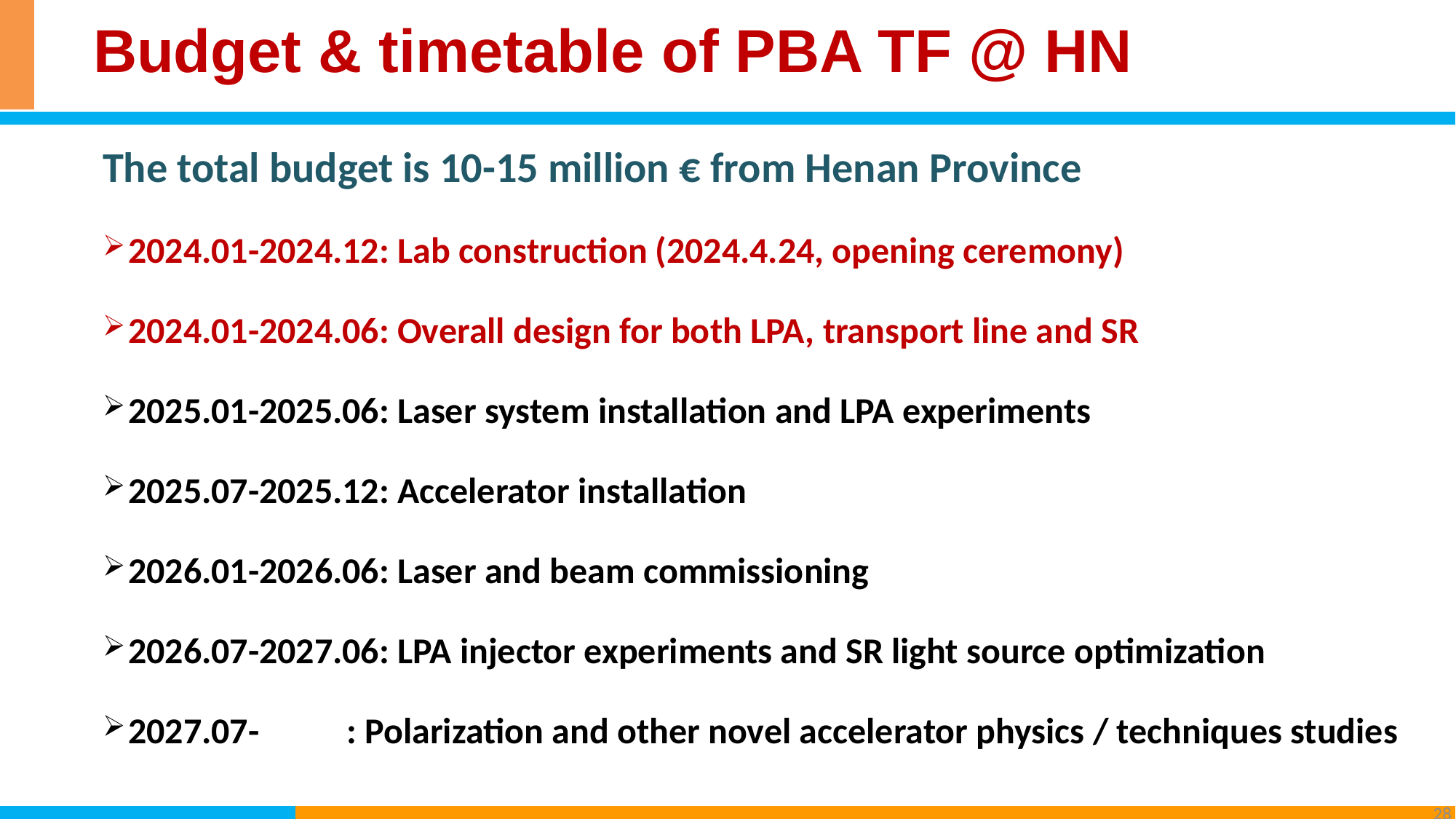

Budget & timetable of PBA TF @ HN
The total budget is 10-15 million € from Henan Province
2024.01-2024.12: Lab construction (2024.4.24, opening ceremony)
2024.01-2024.06: Overall design for both LPA, transport line and SR
2025.01-2025.06: Laser system installation and LPA experiments
2025.07-2025.12: Accelerator installation
2026.01-2026.06: Laser and beam commissioning
2026.07-2027.06: LPA injector experiments and SR light source optimization
2027.07-	: Polarization and other novel accelerator physics / techniques studies
28